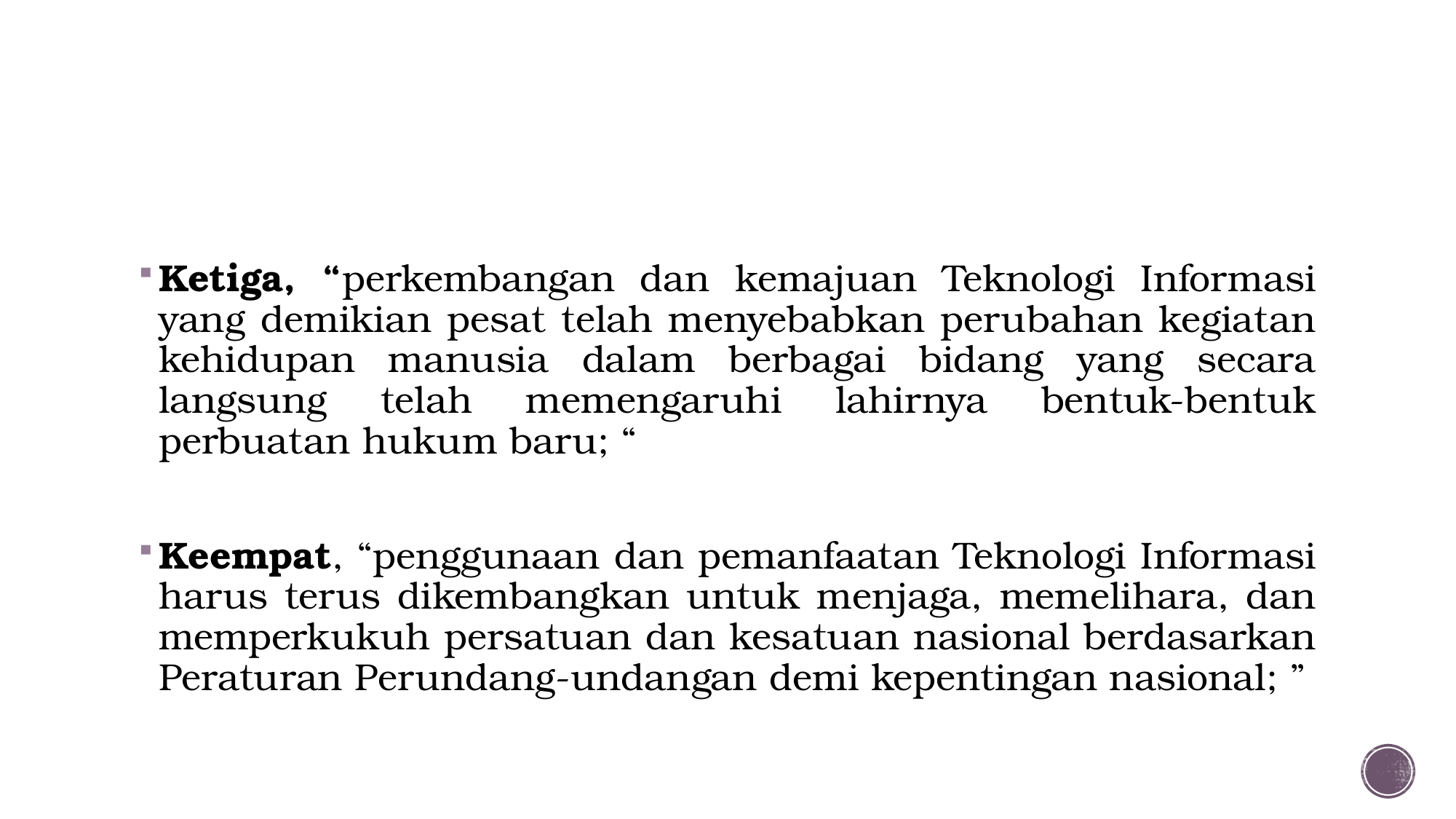

#
Ketiga, “perkembangan dan kemajuan Teknologi Informasi yang demikian pesat telah menyebabkan perubahan kegiatan kehidupan manusia dalam berbagai bidang yang secara langsung telah memengaruhi lahirnya bentuk-bentuk perbuatan hukum baru; “

Keempat, “penggunaan dan pemanfaatan Teknologi Informasi harus terus dikembangkan untuk menjaga, memelihara, dan memperkukuh persatuan dan kesatuan nasional berdasarkan Peraturan Perundang-undangan demi kepentingan nasional; ”